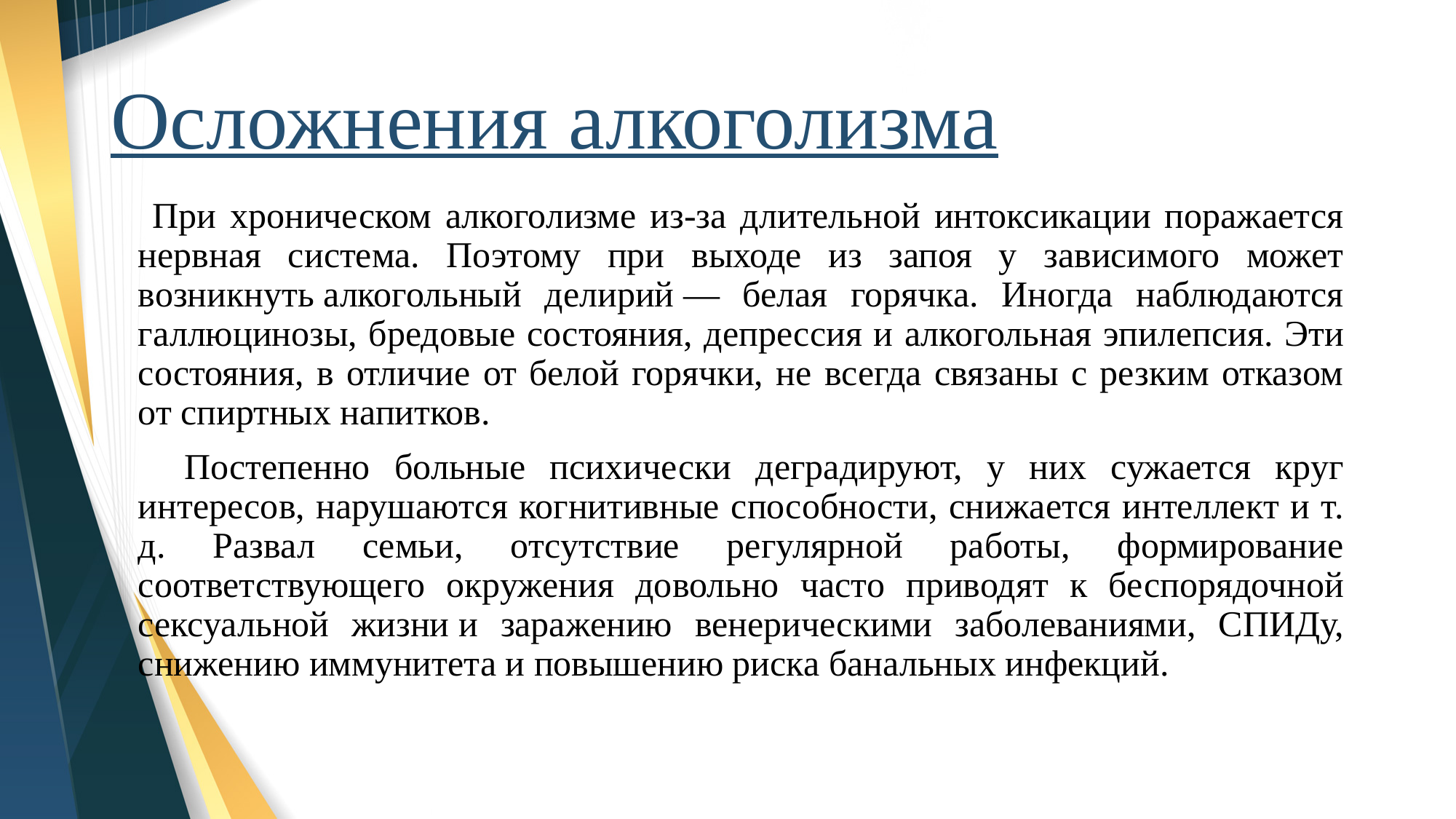

# Осложнения алкоголизма
   При хроническом алкоголизме из-за длительной интоксикации поражается нервная система. Поэтому при выходе из запоя у зависимого может возникнуть алкогольный делирий — белая горячка. Иногда наблюдаются галлюцинозы, бредовые состояния, депрессия и алкогольная эпилепсия. Эти состояния, в отличие от белой горячки, не всегда связаны с резким отказом от спиртных напитков.
   Постепенно больные психически деградируют, у них сужается круг интересов, нарушаются когнитивные способности, снижается интеллект и т. д. Развал семьи, отсутствие регулярной работы, формирование соответствующего окружения довольно часто приводят к беспорядочной сексуальной жизни и заражению венерическими заболеваниями, СПИДу, снижению иммунитета и повышению риска банальных инфекций.